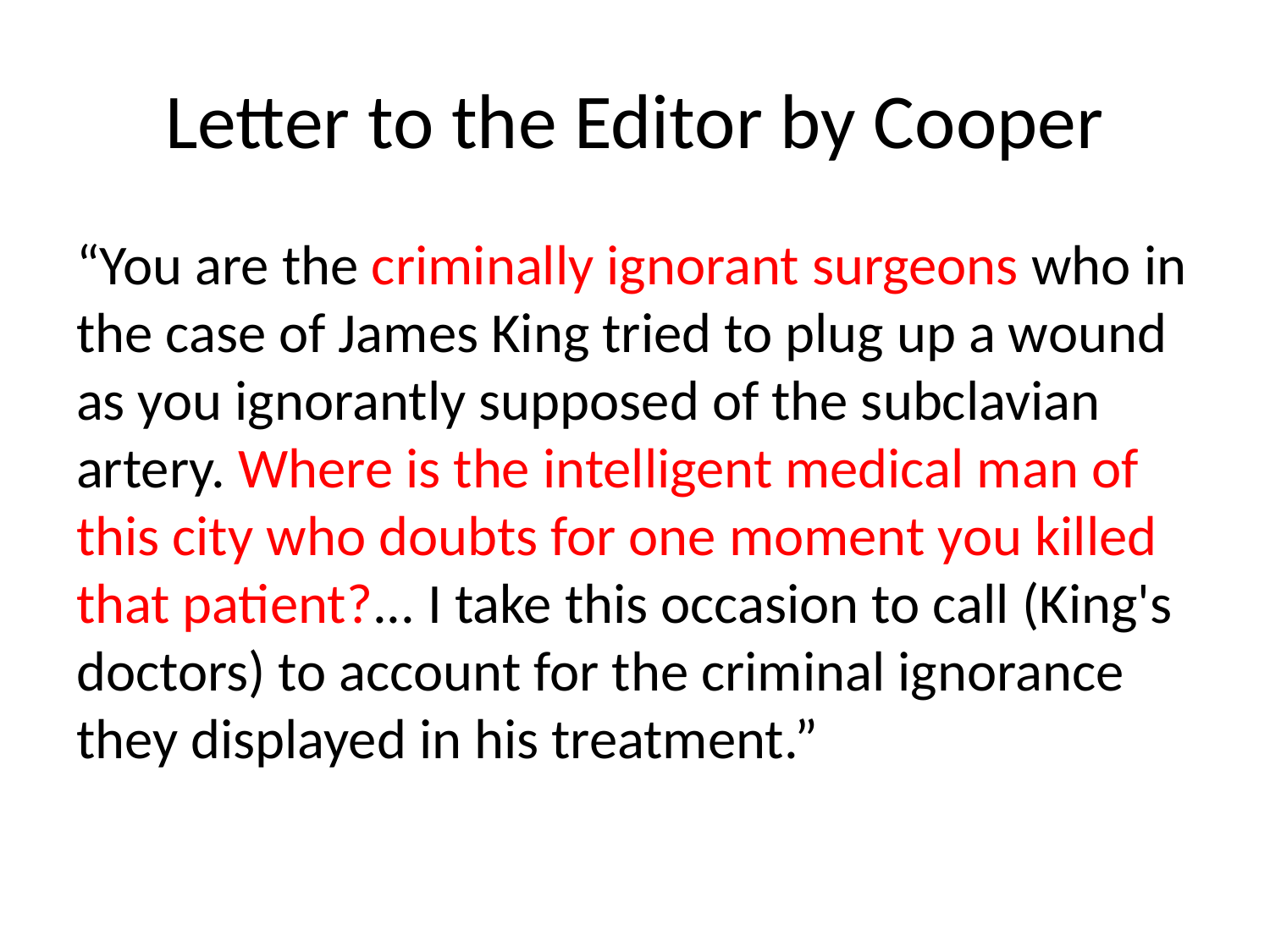

# Letter to the Editor by Cooper
“You are the criminally ignorant surgeons who in the case of James King tried to plug up a wound as you ignorantly supposed of the subclavian artery. Where is the intelligent medical man of this city who doubts for one moment you killed that patient?... I take this occasion to call (King's doctors) to account for the criminal ignorance they displayed in his treatment.”